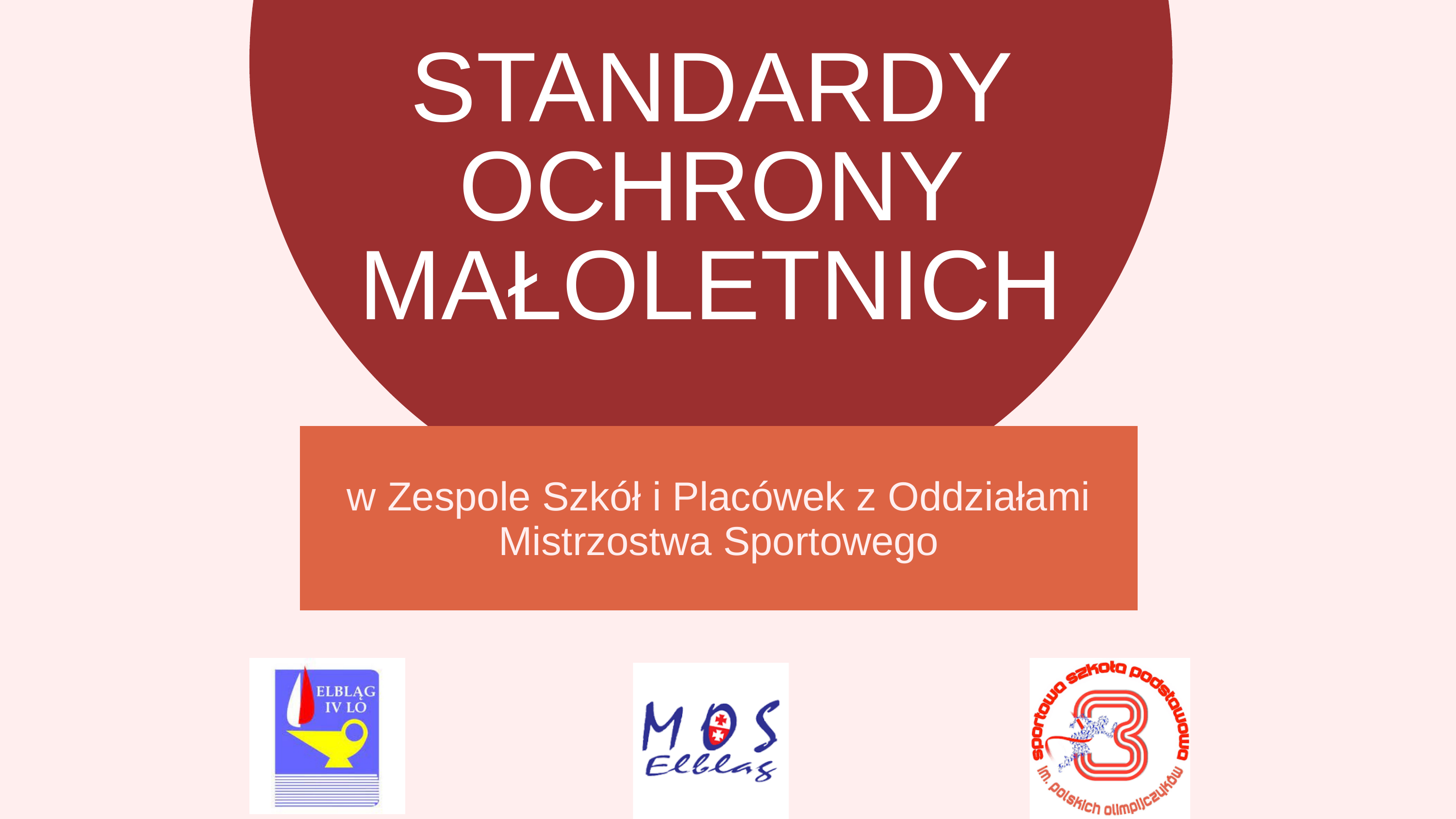

STANDARDY OCHRONY MAŁOLETNICH

w Zespole Szkół i Placówek z Oddziałami Mistrzostwa Sportowego